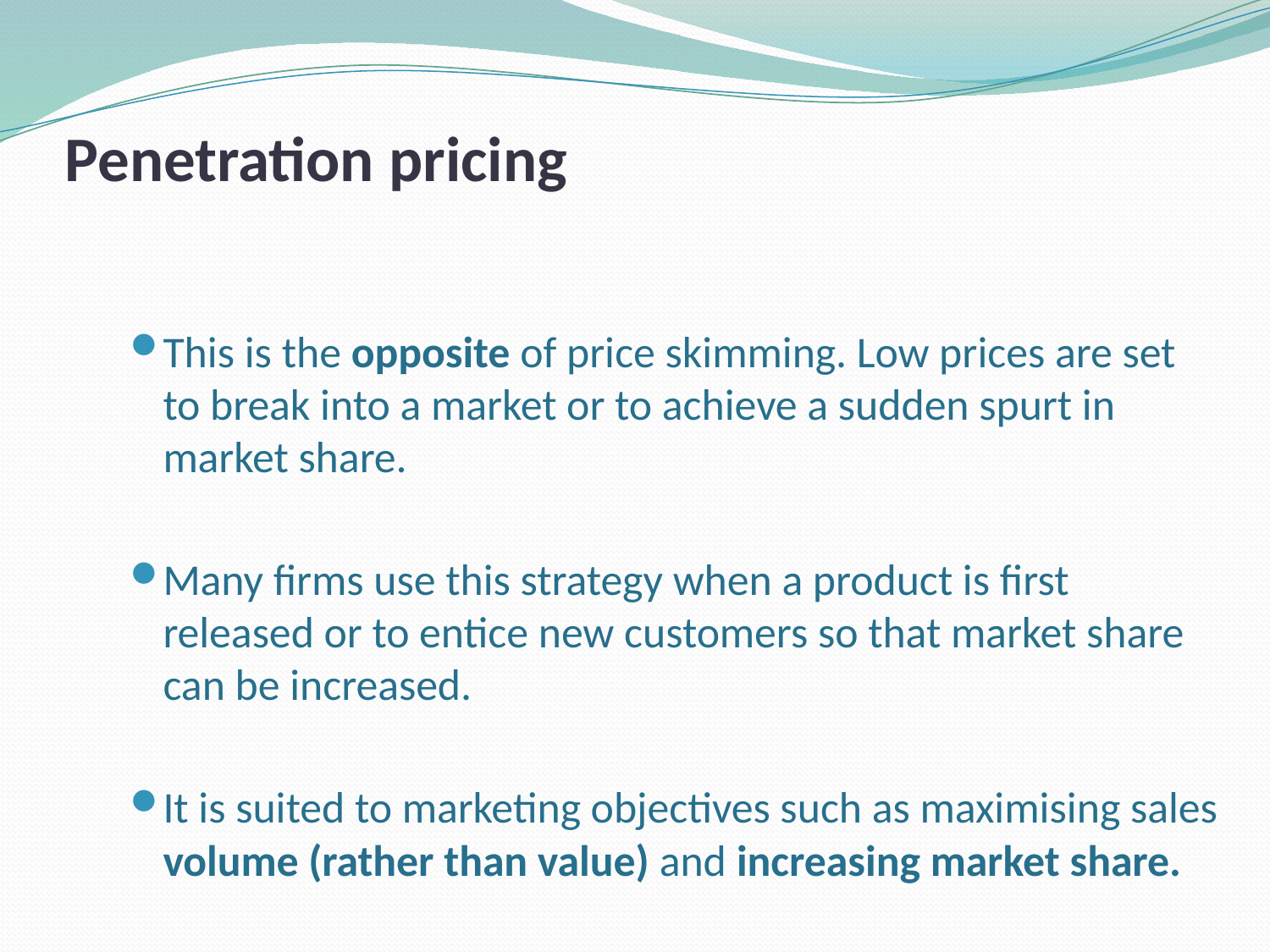

# Penetration pricing

This is the opposite of price skimming. Low prices are set to break into a market or to achieve a sudden spurt in market share.

Many firms use this strategy when a product is first released or to entice new customers so that market share can be increased.

It is suited to marketing objectives such as maximising sales volume (rather than value) and increasing market share.